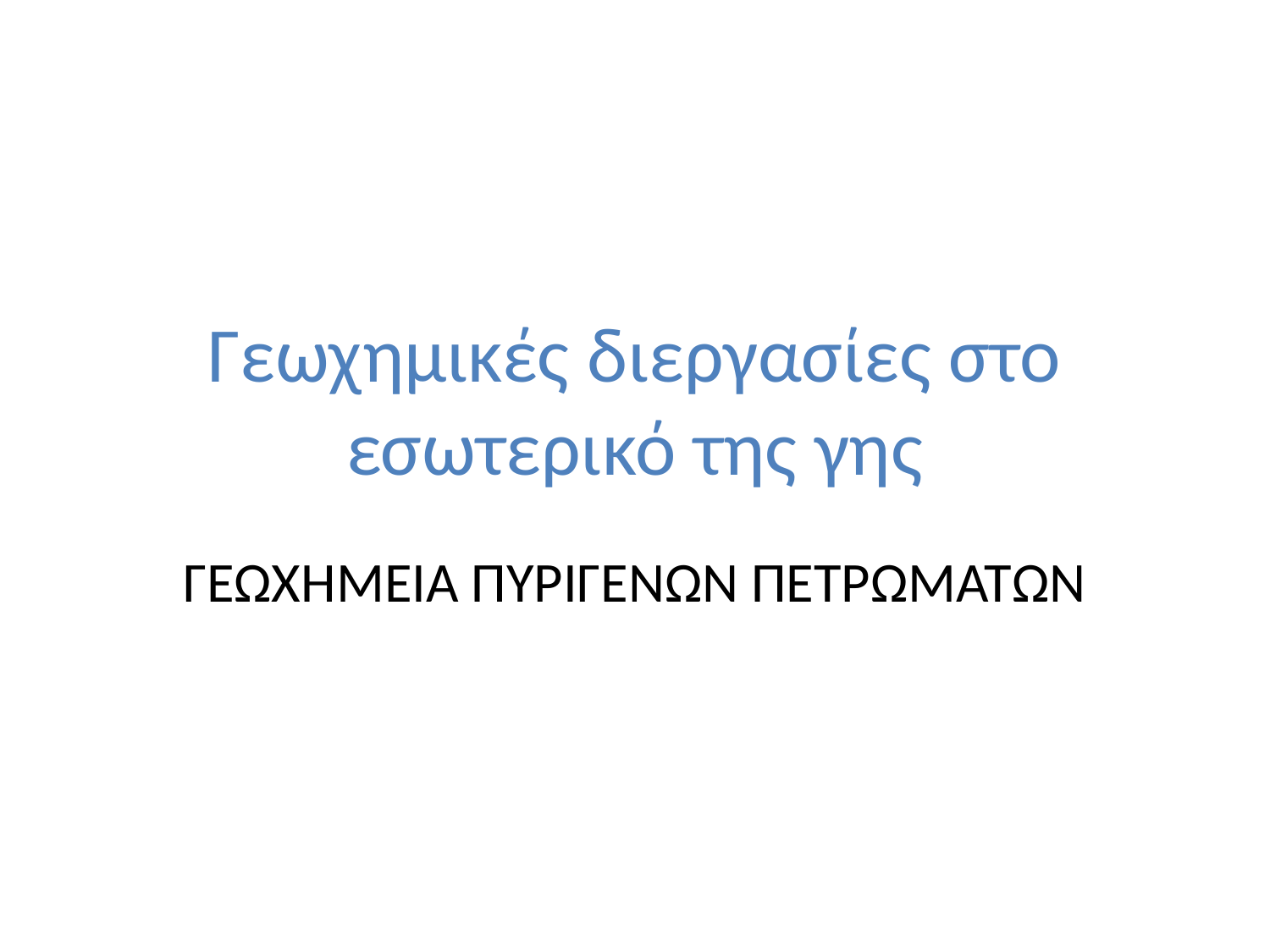

# Γεωχημικές διεργασίες στο εσωτερικό της γης
 ΓΕΩΧΗΜΕΙΑ ΠΥΡΙΓΕΝΩΝ ΠΕΤΡΩΜΑΤΩΝ